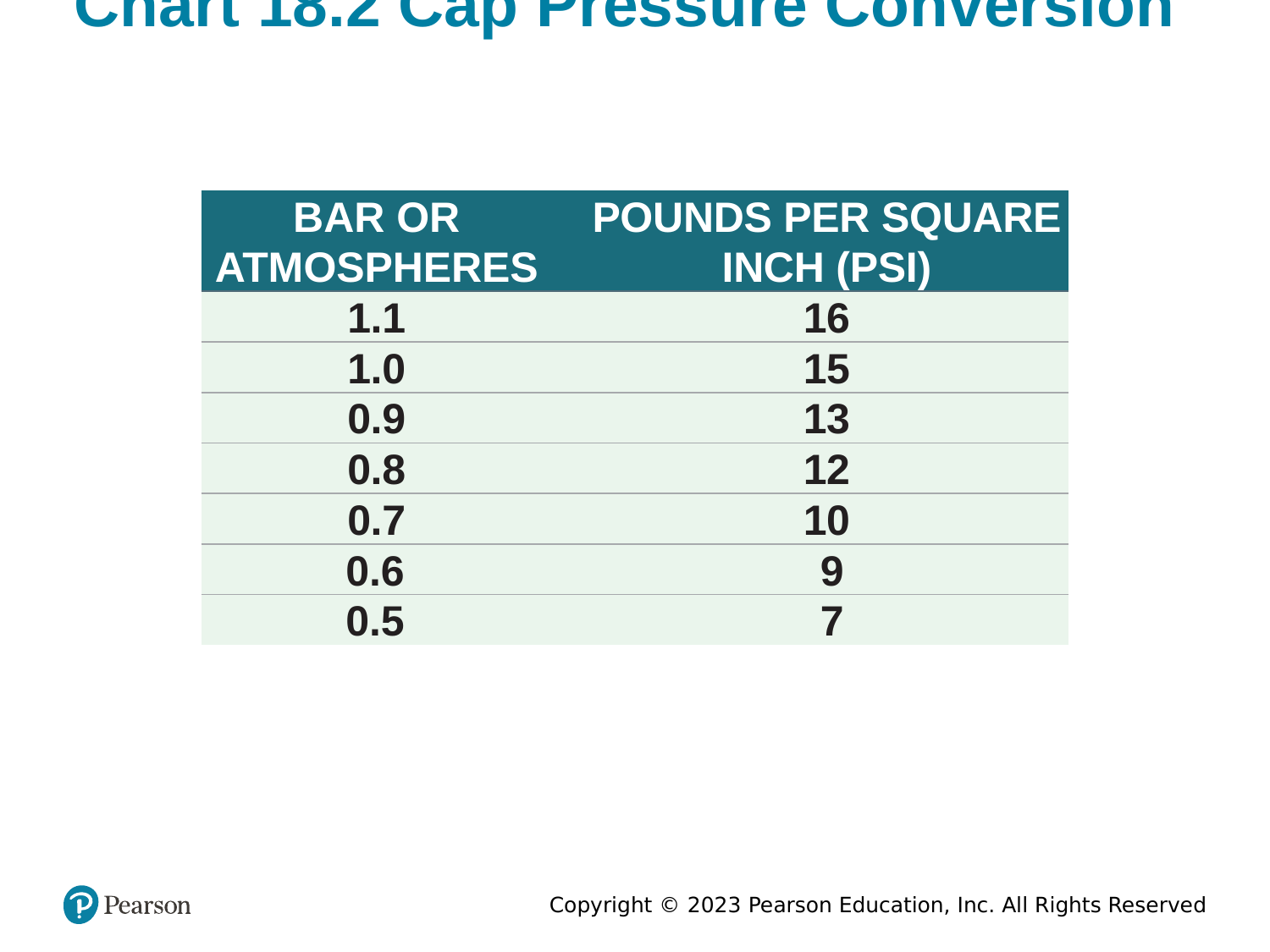

# Chart 18.2 Cap Pressure Conversion
| BAR OR ATMOSPHERES | POUNDS PER SQUARE INCH (PSI) |
| --- | --- |
| 1.1 | 16 |
| 1.0 | 15 |
| 0.9 | 13 |
| 0.8 | 12 |
| 0.7 | 10 |
| 0.6 9 |  |
| 0.5 7 |  |